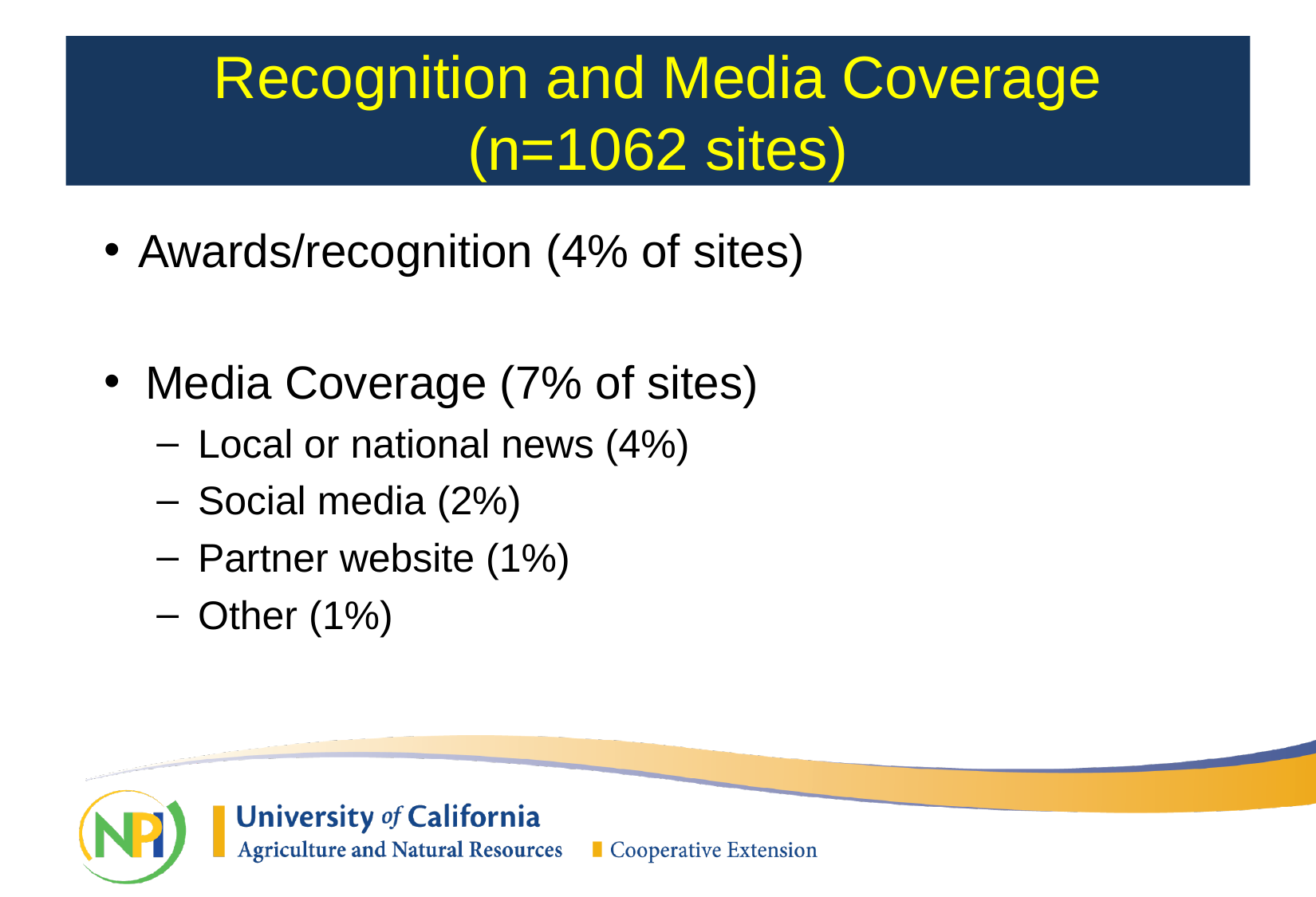

# Recognition and Media Coverage (n=1062 sites)
Awards/recognition (4% of sites)

Media Coverage (7% of sites)
Local or national news (4%)
Social media (2%)
Partner website (1%)
Other (1%)